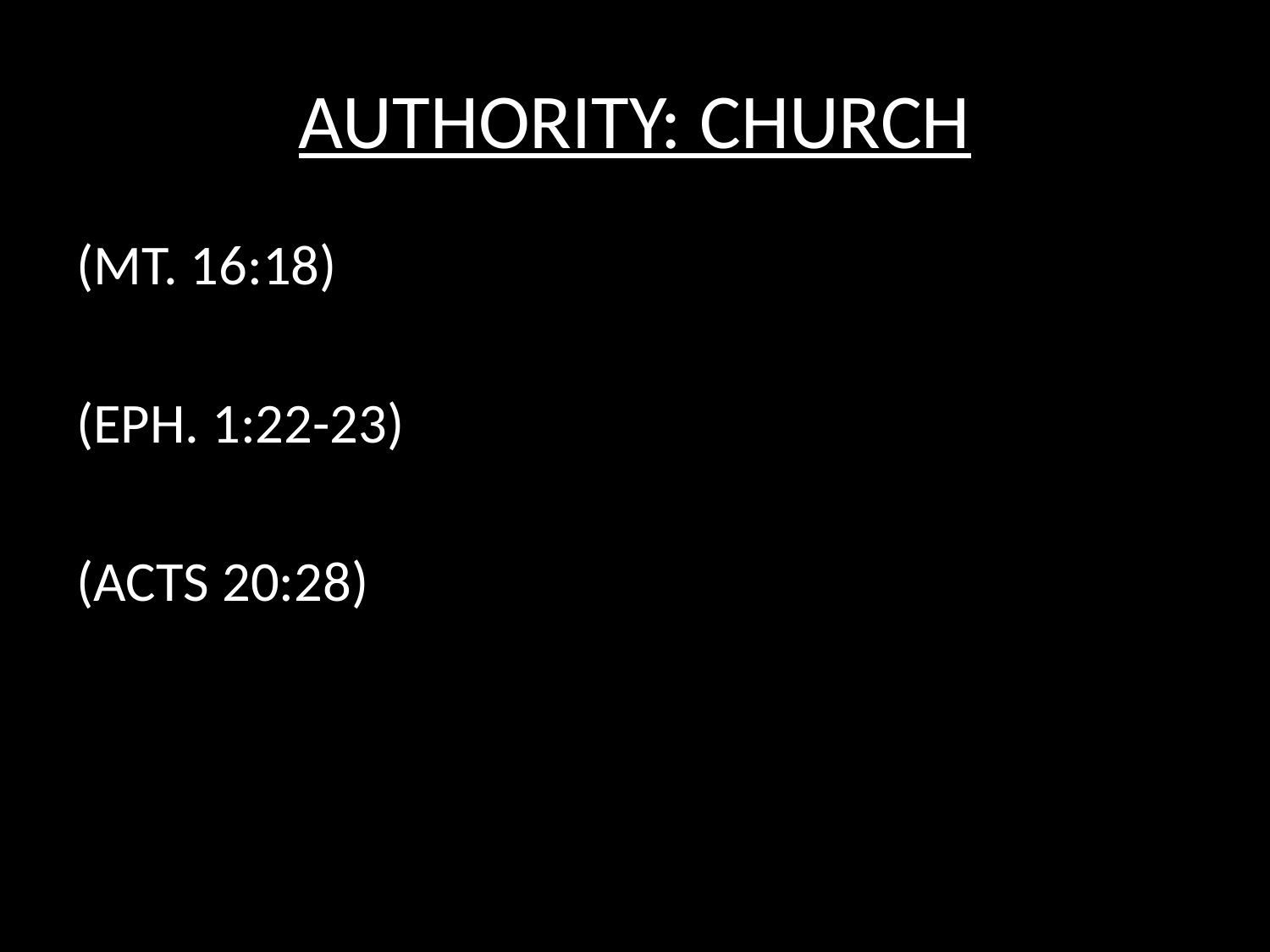

# AUTHORITY: CHURCH
(MT. 16:18)

(EPH. 1:22-23)

(ACTS 20:28)